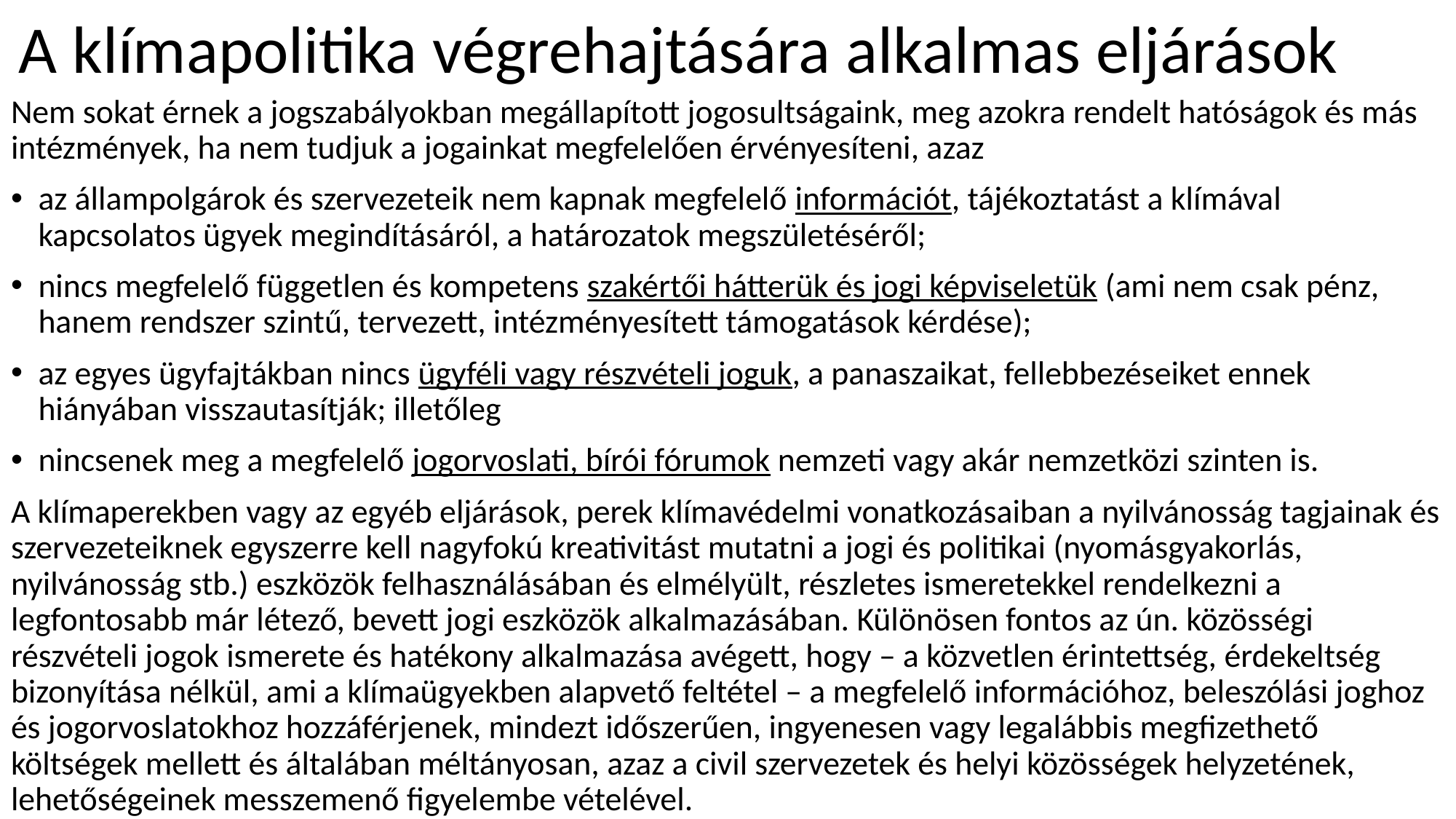

# A klímapolitika végrehajtására alkalmas eljárások
Nem sokat érnek a jogszabályokban megállapított jogosultságaink, meg azokra rendelt hatóságok és más intézmények, ha nem tudjuk a jogainkat megfelelően érvényesíteni, azaz
az állampolgárok és szervezeteik nem kapnak megfelelő információt, tájékoztatást a klímával kapcsolatos ügyek megindításáról, a határozatok megszületéséről;
nincs megfelelő független és kompetens szakértői hátterük és jogi képviseletük (ami nem csak pénz, hanem rendszer szintű, tervezett, intézményesített támogatások kérdése);
az egyes ügyfajtákban nincs ügyféli vagy részvételi joguk, a panaszaikat, fellebbezéseiket ennek hiányában visszautasítják; illetőleg
nincsenek meg a megfelelő jogorvoslati, bírói fórumok nemzeti vagy akár nemzetközi szinten is.
A klímaperekben vagy az egyéb eljárások, perek klímavédelmi vonatkozásaiban a nyilvánosság tagjainak és szervezeteiknek egyszerre kell nagyfokú kreativitást mutatni a jogi és politikai (nyomásgyakorlás, nyilvánosság stb.) eszközök felhasználásában és elmélyült, részletes ismeretekkel rendelkezni a legfontosabb már létező, bevett jogi eszközök alkalmazásában. Különösen fontos az ún. közösségi részvételi jogok ismerete és hatékony alkalmazása avégett, hogy – a közvetlen érintettség, érdekeltség bizonyítása nélkül, ami a klímaügyekben alapvető feltétel – a megfelelő információhoz, beleszólási joghoz és jogorvoslatokhoz hozzáférjenek, mindezt időszerűen, ingyenesen vagy legalábbis megfizethető költségek mellett és általában méltányosan, azaz a civil szervezetek és helyi közösségek helyzetének, lehetőségeinek messzemenő figyelembe vételével.